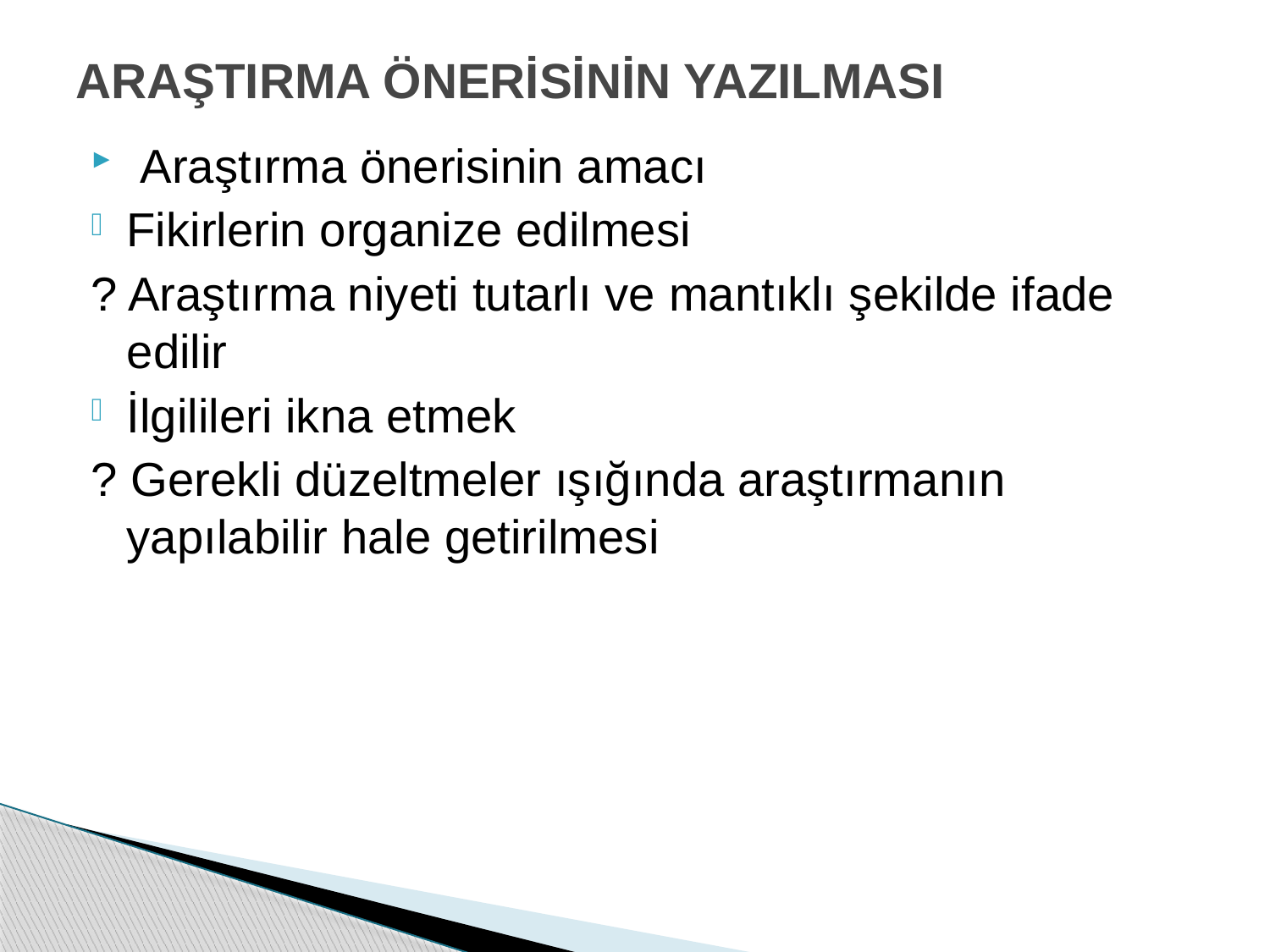

# ARAŞTIRMA ÖNERİSİNİN YAZILMASI
 Araştırma önerisinin amacı
Fikirlerin organize edilmesi
? Araştırma niyeti tutarlı ve mantıklı şekilde ifade edilir
İlgilileri ikna etmek
? Gerekli düzeltmeler ışığında araştırmanın yapılabilir hale getirilmesi